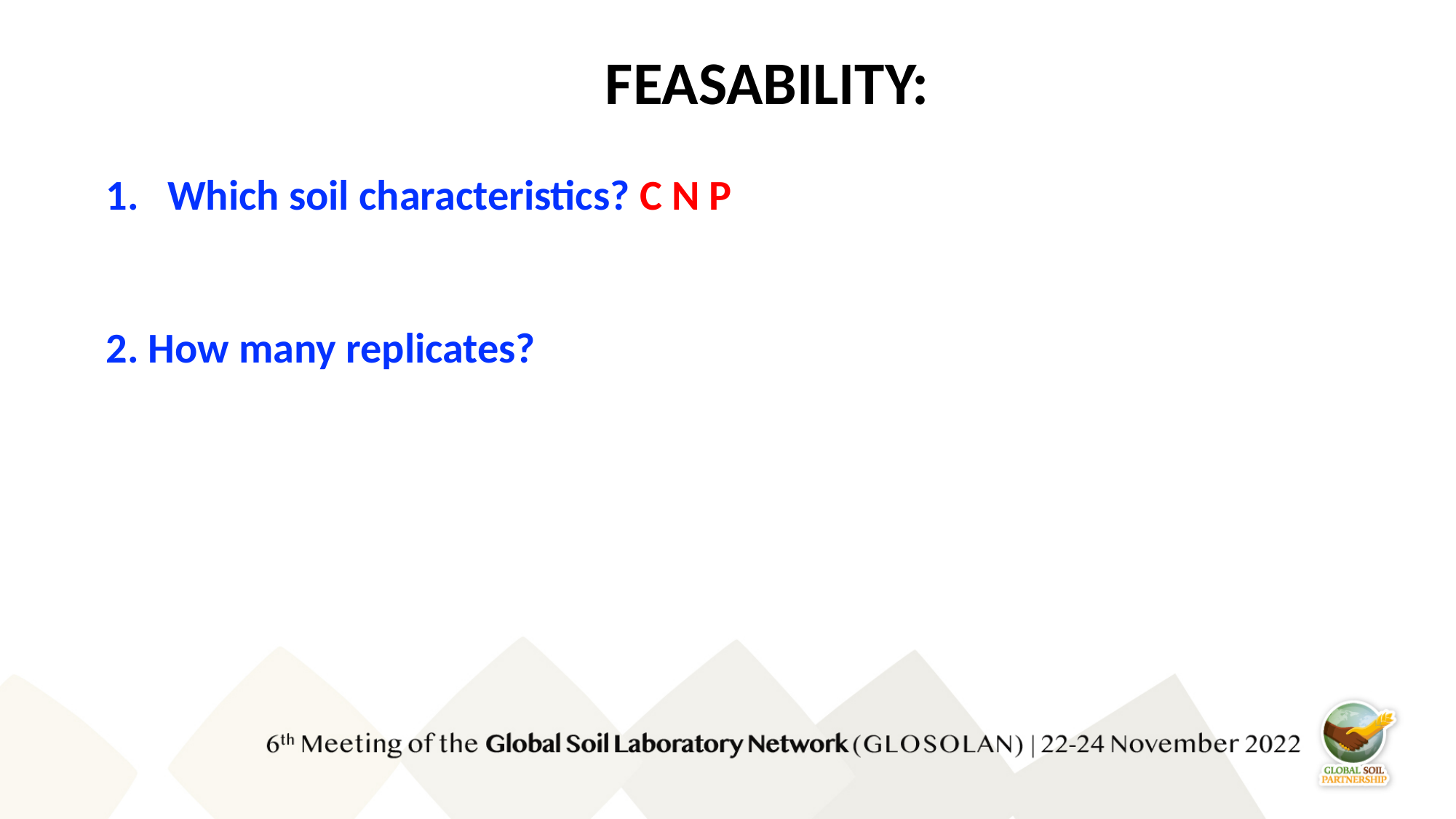

FEASABILITY:

Which soil characteristics? C N P

2. How many replicates?